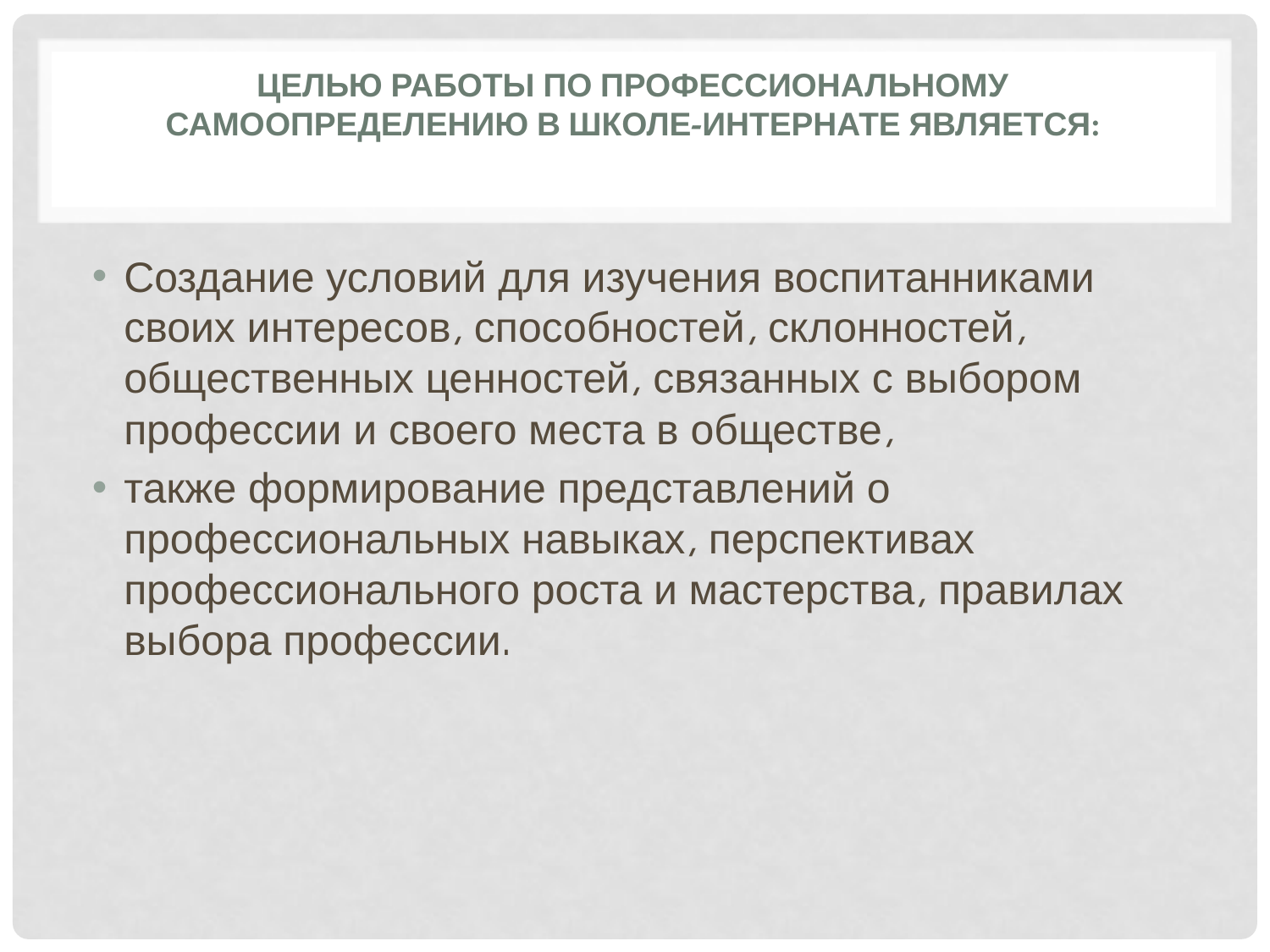

# Целью работы по профессиональному самоопределению в школе-интернате является:
Создание условий для изучения воспитанниками своих интересов, способностей, склонностей, общественных ценностей, связанных с выбором профессии и своего места в обществе,
также формирование представлений о профессиональных навыках, перспективах профессионального роста и мастерства, правилах выбора профессии.